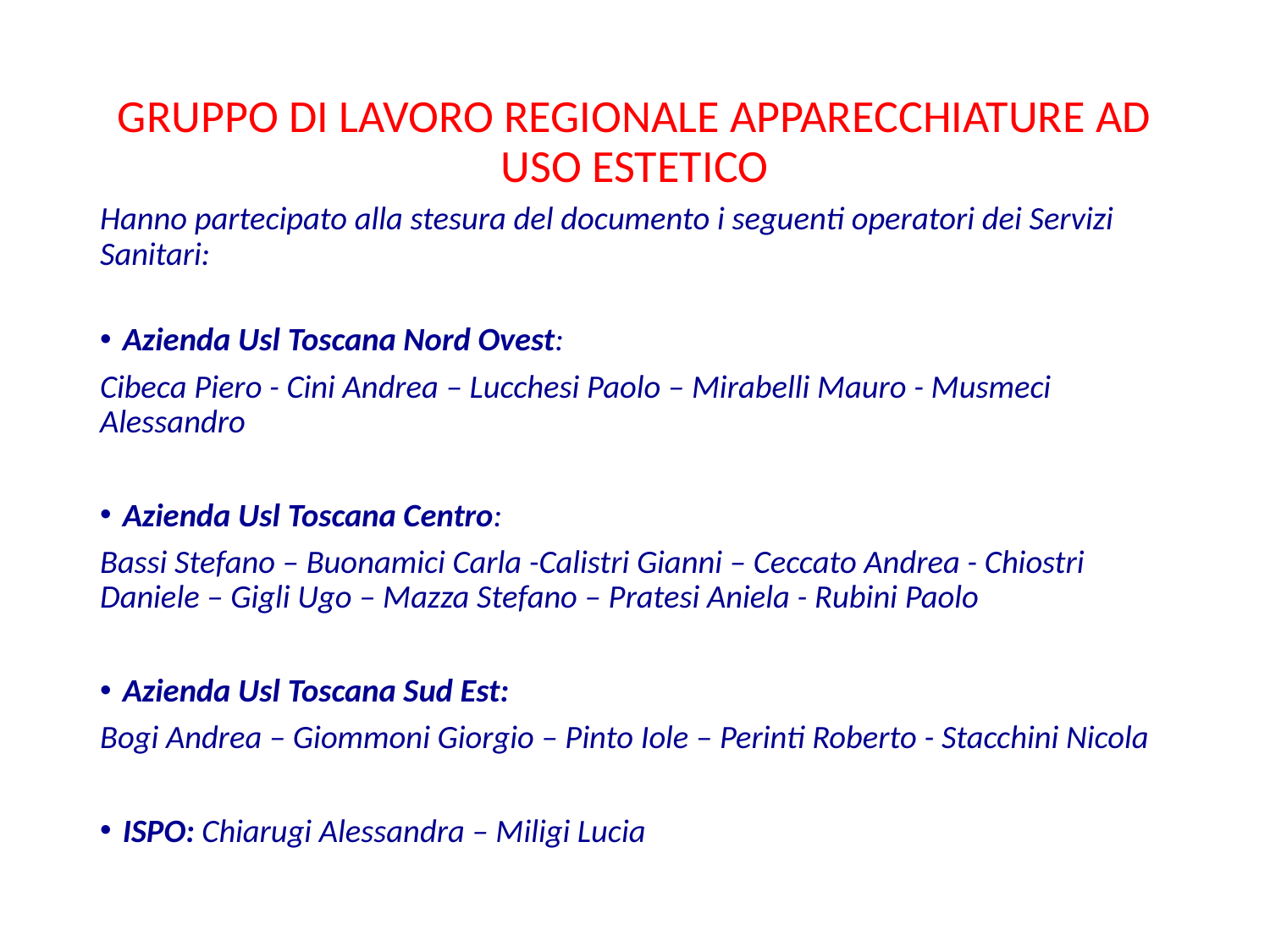

# GRUPPO DI LAVORO REGIONALE APPARECCHIATURE AD USO ESTETICO
Hanno partecipato alla stesura del documento i seguenti operatori dei Servizi Sanitari:
Azienda Usl Toscana Nord Ovest:
Cibeca Piero - Cini Andrea – Lucchesi Paolo – Mirabelli Mauro - Musmeci Alessandro

Azienda Usl Toscana Centro:
Bassi Stefano – Buonamici Carla -Calistri Gianni – Ceccato Andrea - Chiostri Daniele – Gigli Ugo – Mazza Stefano – Pratesi Aniela - Rubini Paolo

Azienda Usl Toscana Sud Est:
Bogi Andrea – Giommoni Giorgio – Pinto Iole – Perinti Roberto - Stacchini Nicola

ISPO: Chiarugi Alessandra – Miligi Lucia